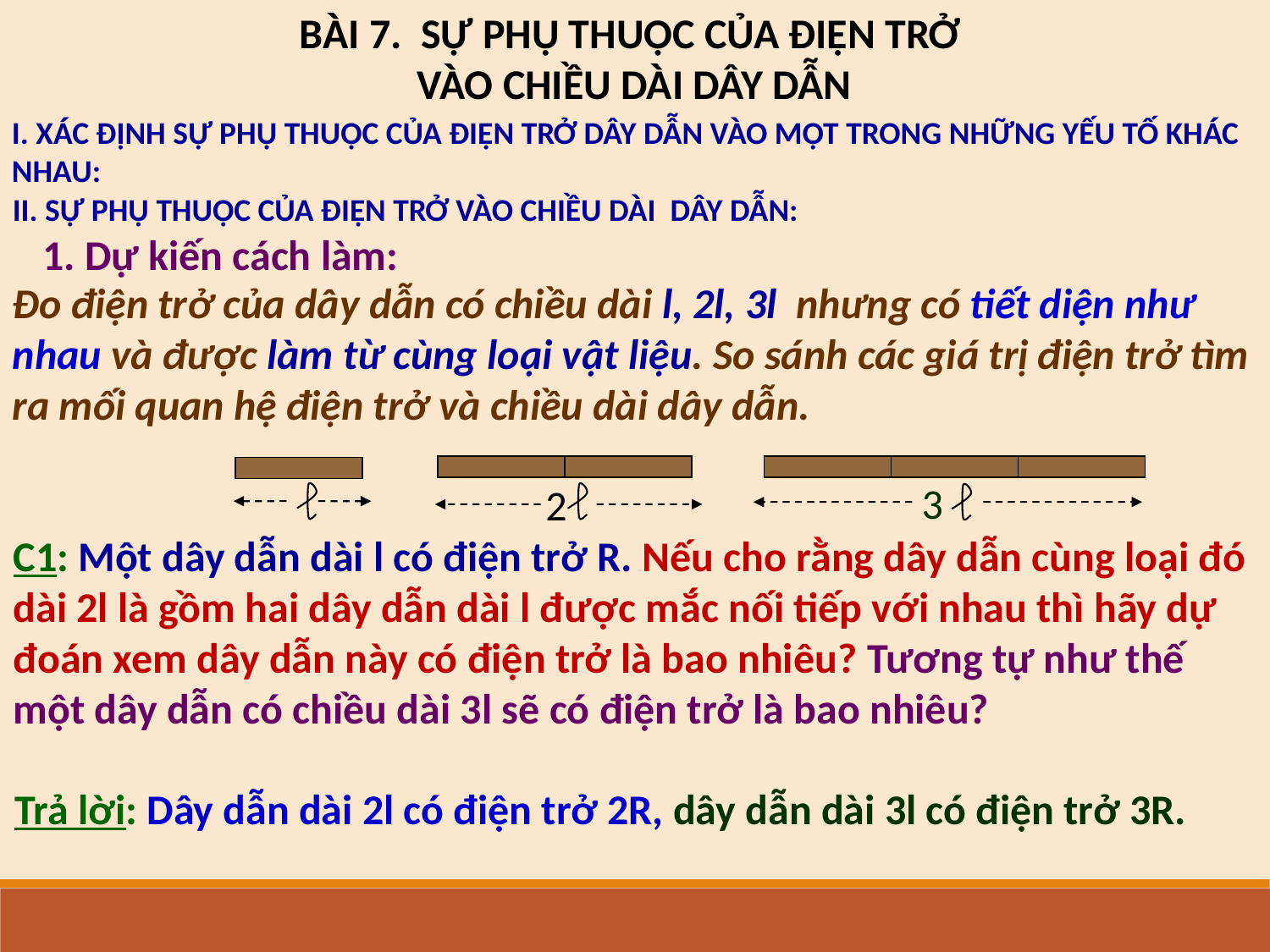

BÀI 7.  SỰ PHỤ THUỘC CỦA ĐIỆN TRỞ
VÀO CHIỀU DÀI DÂY DẪN
I. XÁC ĐỊNH SỰ PHỤ THUỘC CỦA ĐIỆN TRỞ DÂY DẪN VÀO MỘT TRONG NHỮNG YẾU TỐ KHÁC NHAU:
II. SỰ PHỤ THUỘC CỦA ĐIỆN TRỞ VÀO CHIỀU DÀI  DÂY DẪN:
1. Dự kiến cách làm:
Đo điện trở của dây dẫn có chiều dài l, 2l, 3l  nhưng có tiết diện như nhau và được làm từ cùng loại vật liệu. So sánh các giá trị điện trở tìm ra mối quan hệ điện trở và chiều dài dây dẫn.

3

2

C1: Một dây dẫn dài l có điện trở R. Nếu cho rằng dây dẫn cùng loại đó dài 2l là gồm hai dây dẫn dài l được mắc nối tiếp với nhau thì hãy dự đoán xem dây dẫn này có điện trở là bao nhiêu? Tương tự như thế một dây dẫn có chiều dài 3l sẽ có điện trở là bao nhiêu?
Trả lời: Dây dẫn dài 2l có điện trở 2R, dây dẫn dài 3l có điện trở 3R.